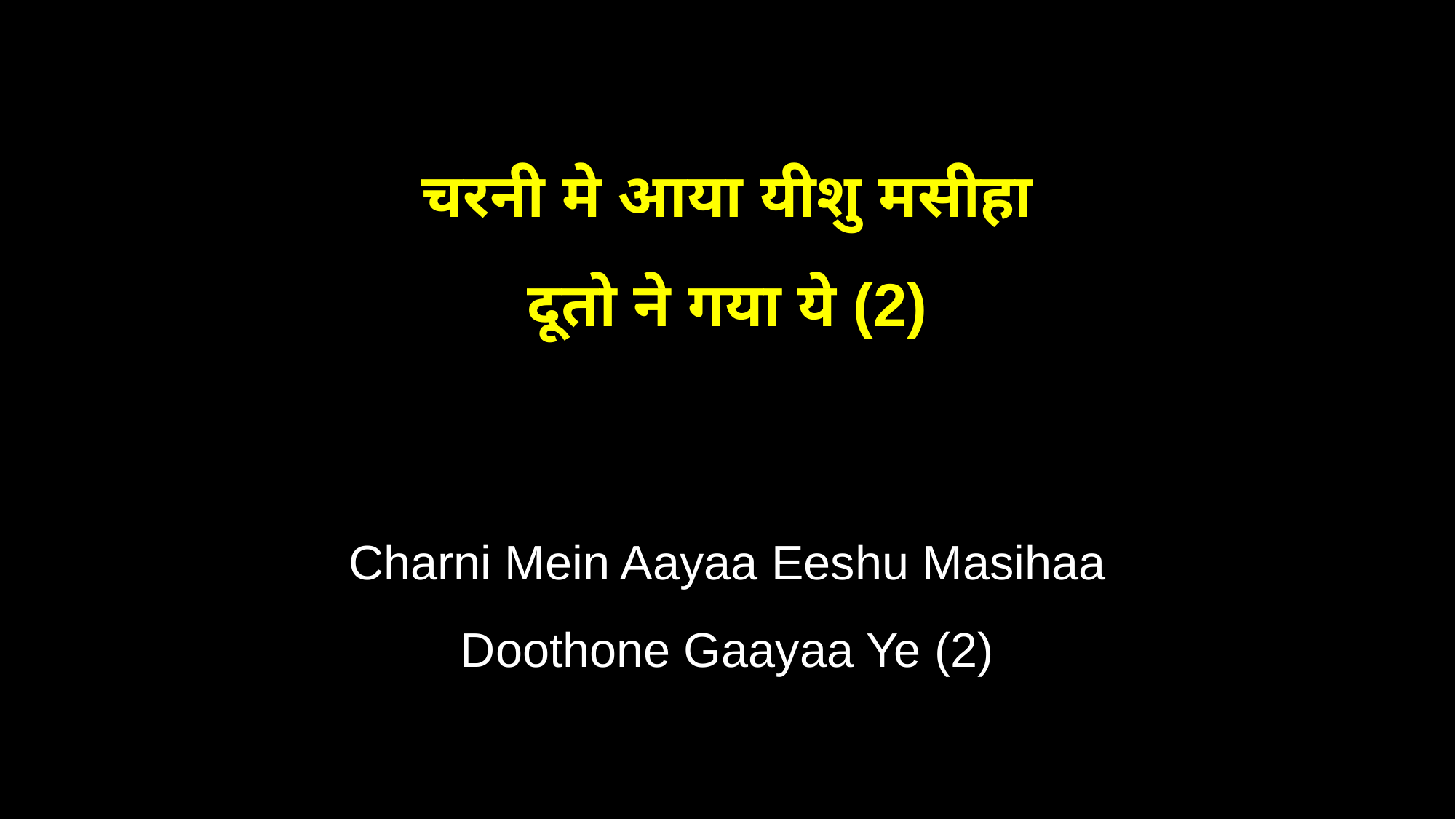

चरनी मे आया यीशु मसीहा
दूतो ने गया ये (2)
Charni Mein Aayaa Eeshu Masihaa
Doothone Gaayaa Ye (2)